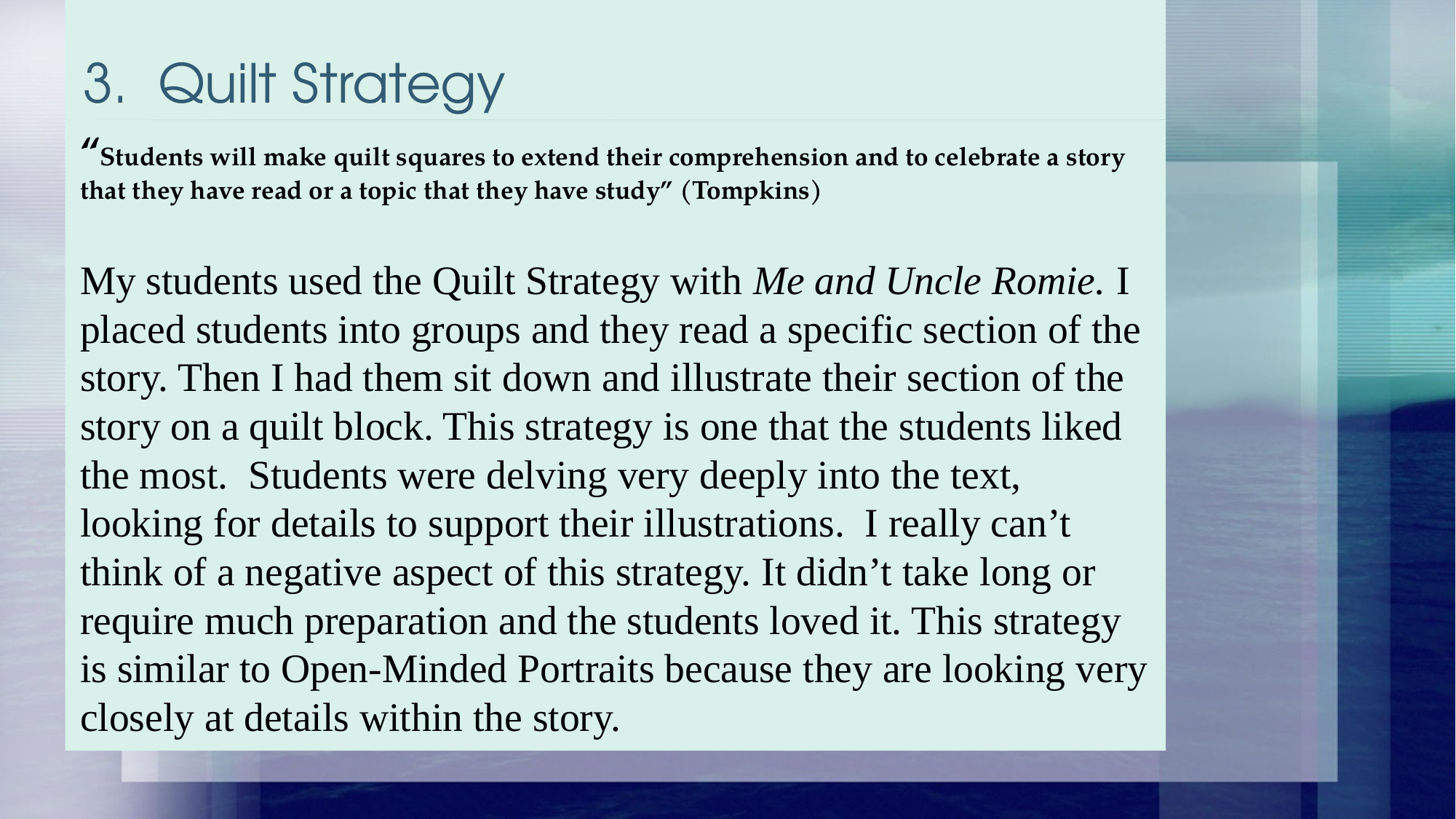

# 3.  Quilt Strategy
“Students will make quilt squares to extend their comprehension and to celebrate a story that they have read or a topic that they have study” (Tompkins)

My students used the Quilt Strategy with Me and Uncle Romie. I placed students into groups and they read a specific section of the story. Then I had them sit down and illustrate their section of the story on a quilt block. This strategy is one that the students liked the most.  Students were delving very deeply into the text, looking for details to support their illustrations.  I really can’t think of a negative aspect of this strategy. It didn’t take long or require much preparation and the students loved it. This strategy is similar to Open-Minded Portraits because they are looking very closely at details within the story.